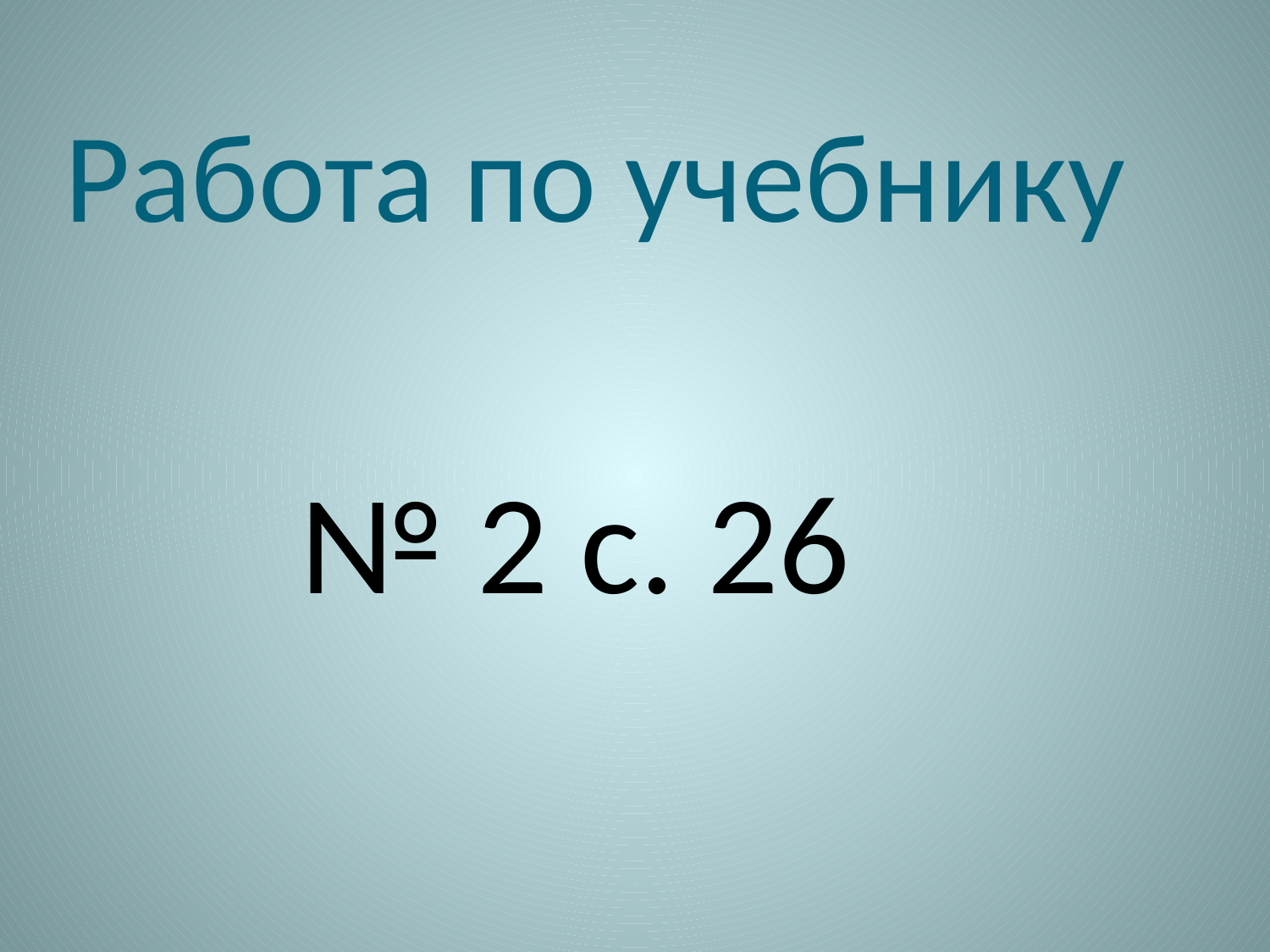

Работа по учебнику
№ 2 с. 26